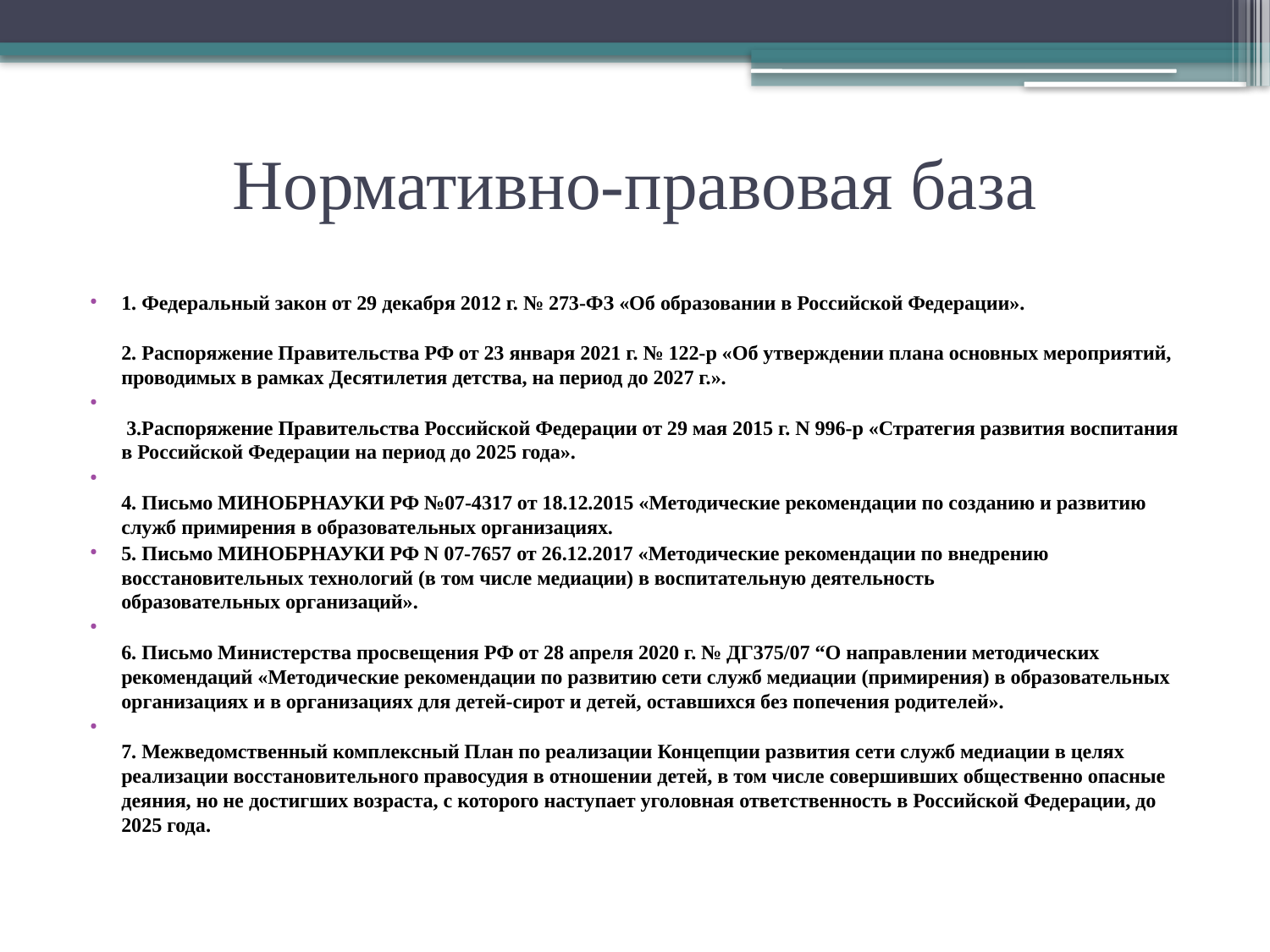

# Нормативно-правовая база

1. Федеральный закон от 29 декабря 2012 г. № 273-ФЗ «Об образовании в Российской Федерации».
2. Распоряжение Правительства РФ от 23 января 2021 г. № 122-р «Об утверждении плана основных мероприятий, проводимых в рамках Десятилетия детства, на период до 2027 г.».
 3.Распоряжение Правительства Российской Федерации от 29 мая 2015 г. N 996-р «Стратегия развития воспитания в Российской Федерации на период до 2025 года».
4. Письмо МИНОБРНАУКИ РФ №07-4317 от 18.12.2015 «Методические рекомендации по созданию и развитию служб примирения в образовательных организациях.
5. Письмо МИНОБРНАУКИ РФ N 07-7657 от 26.12.2017 «Методические рекомендации по внедрению восстановительных технологий (в том числе медиации) в воспитательную деятельность образовательных организаций».
6. Письмо Министерства просвещения РФ от 28 апреля 2020 г. № ДГ375/07 “О направлении методических рекомендаций «Методические рекомендации по развитию сети служб медиации (примирения) в образовательных организациях и в организациях для детей-сирот и детей, оставшихся без попечения родителей».
7. Межведомственный комплексный План по реализации Концепции развития сети служб медиации в целях реализации восстановительного правосудия в отношении детей, в том числе совершивших общественно опасные деяния, но не достигших возраста, с которого наступает уголовная ответственность в Российской Федерации, до 2025 года.